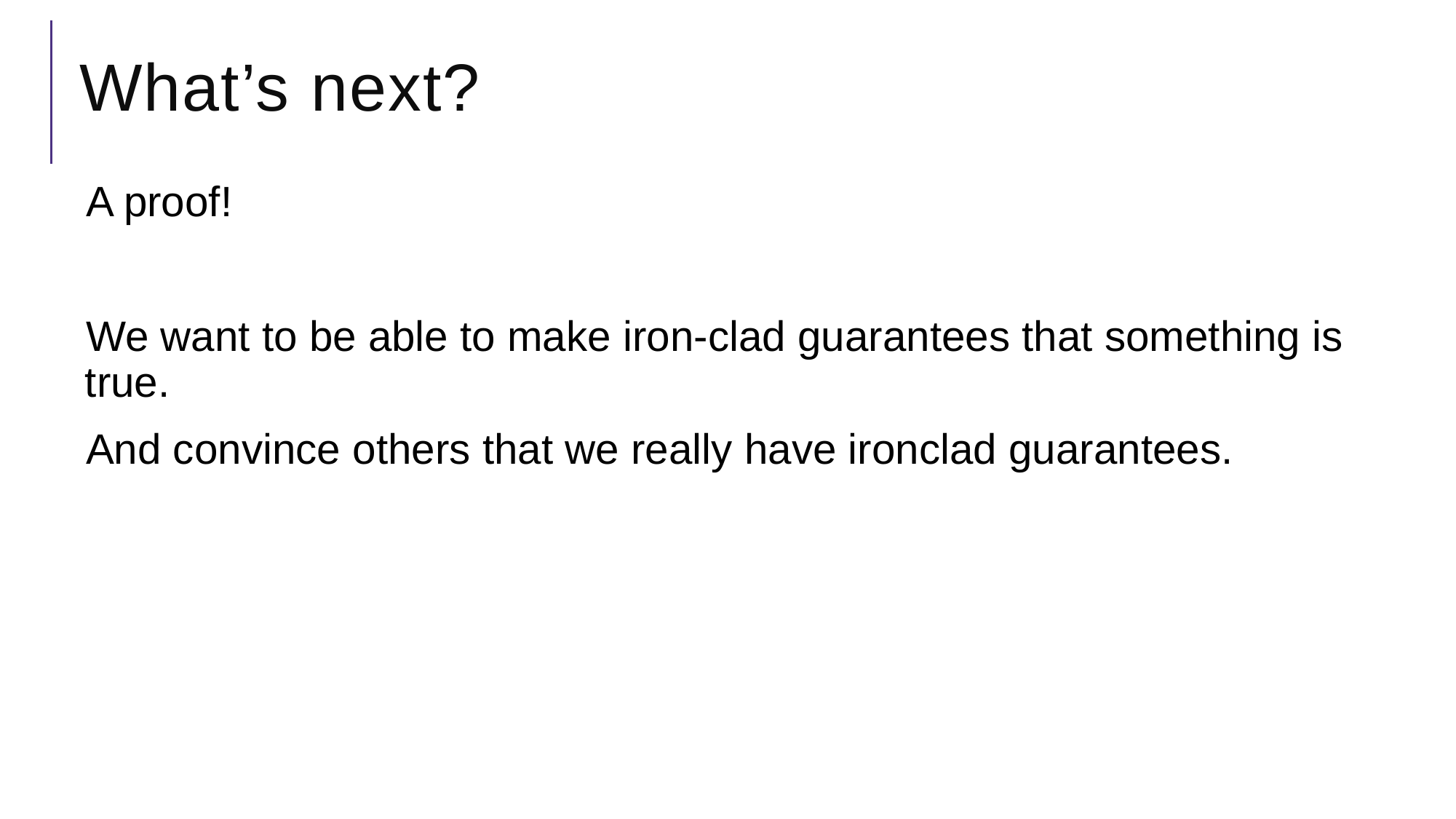

# What’s next?
A proof!

We want to be able to make iron-clad guarantees that something is true.
And convince others that we really have ironclad guarantees.